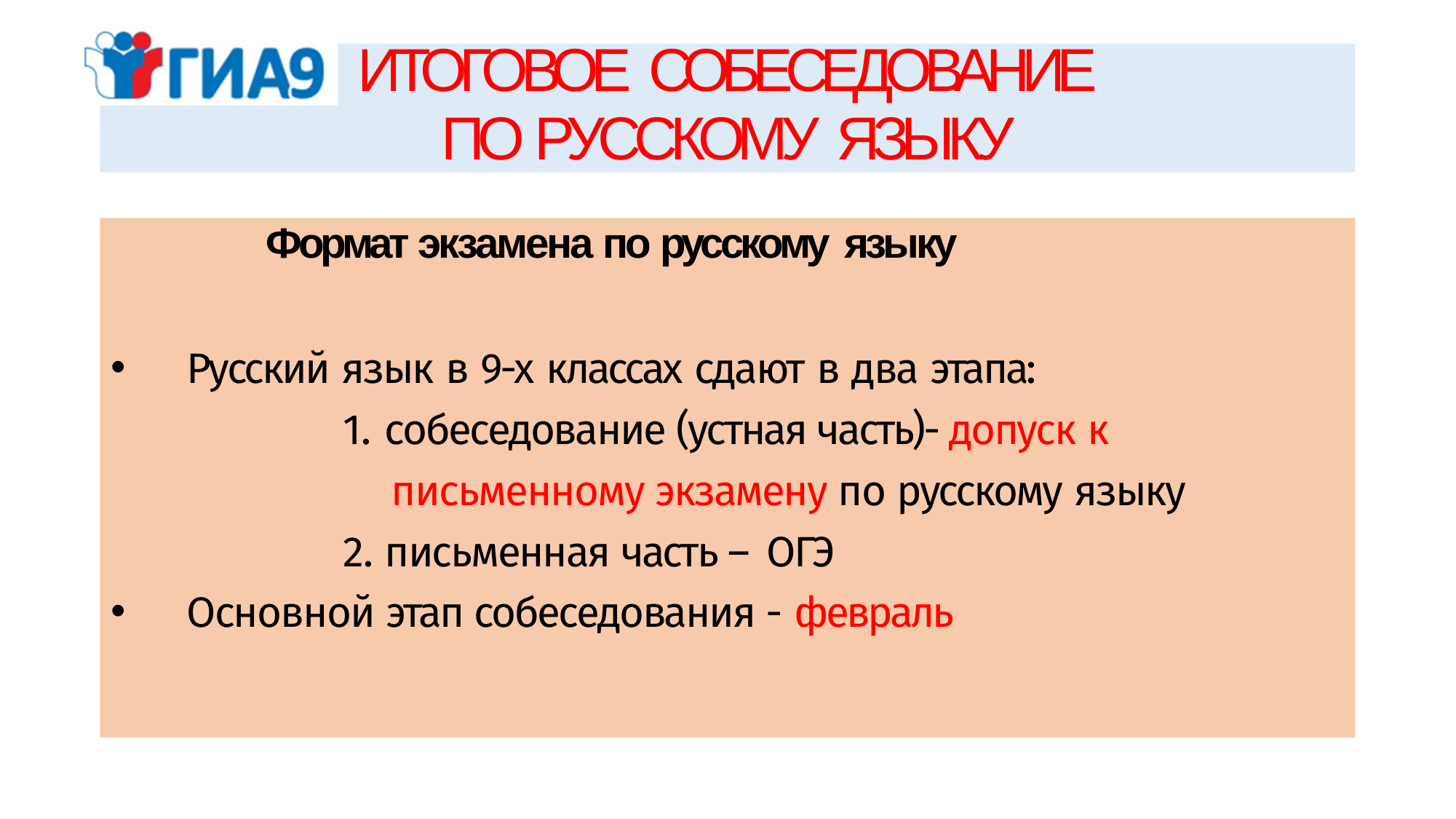

ИТОГОВОЕ СОБЕСЕДОВАНИЕ
ПО РУССКОМУ ЯЗЫКУ
Формат экзамена по русскому языку

Русский язык в 9-х классах сдают в два этапа:
собеседование (устная часть)- допуск к
письменному экзамену по русскому языку
письменная часть – ОГЭ
Основной этап собеседования - февраль